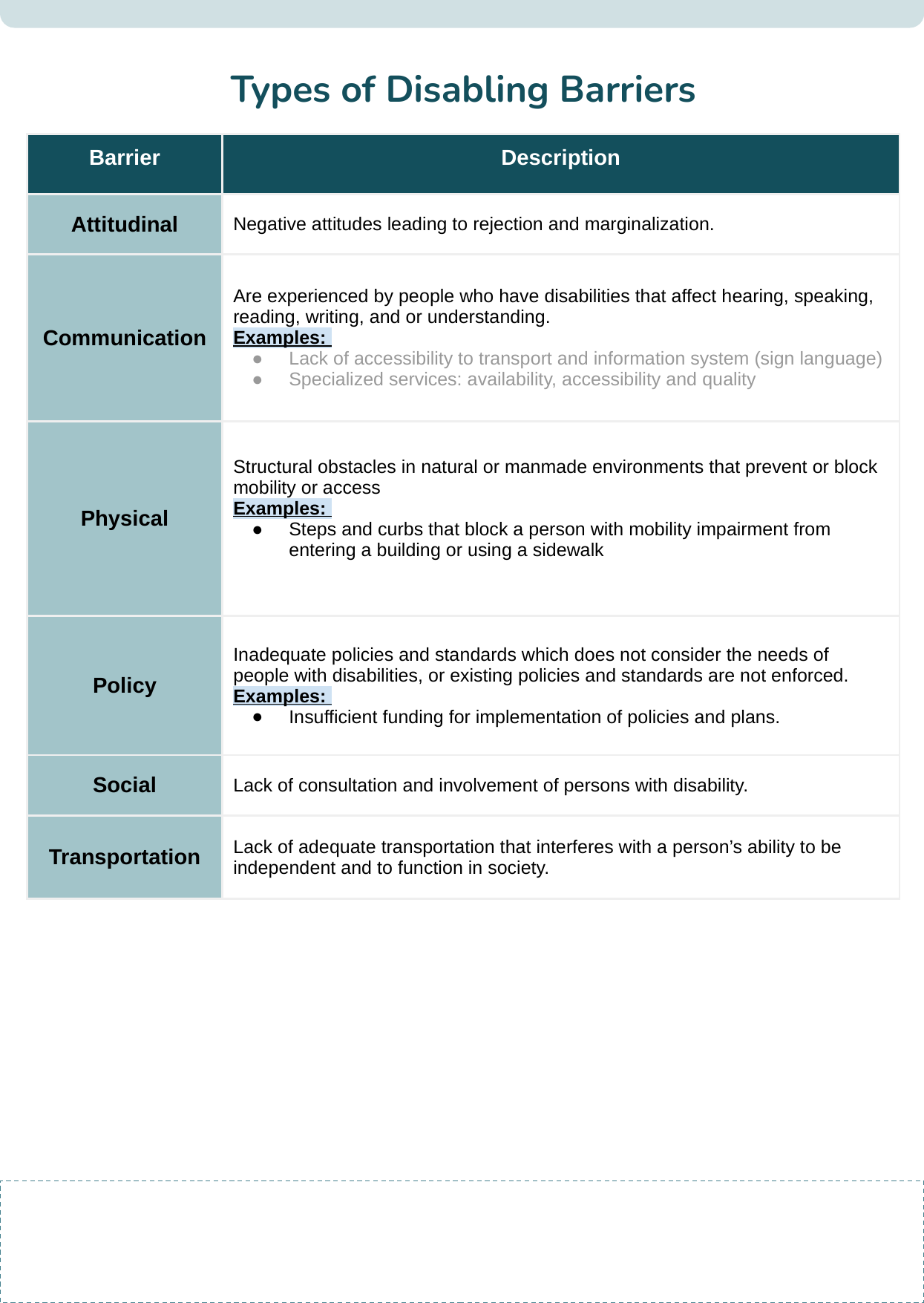

Types of Disabling Barriers
| Barrier | Description |
| --- | --- |
| Attitudinal | Negative attitudes leading to rejection and marginalization. |
| Communication | Are experienced by people who have disabilities that affect hearing, speaking, reading, writing, and or understanding. Examples: Lack of accessibility to transport and information system (sign language) Specialized services: availability, accessibility and quality |
| Physical | Structural obstacles in natural or manmade environments that prevent or block mobility or access Examples: Steps and curbs that block a person with mobility impairment from entering a building or using a sidewalk |
| Policy | Inadequate policies and standards which does not consider the needs of people with disabilities, or existing policies and standards are not enforced. Examples: Insufficient funding for implementation of policies and plans. |
| Social | Lack of consultation and involvement of persons with disability. |
| Transportation | Lack of adequate transportation that interferes with a person’s ability to be independent and to function in society. |